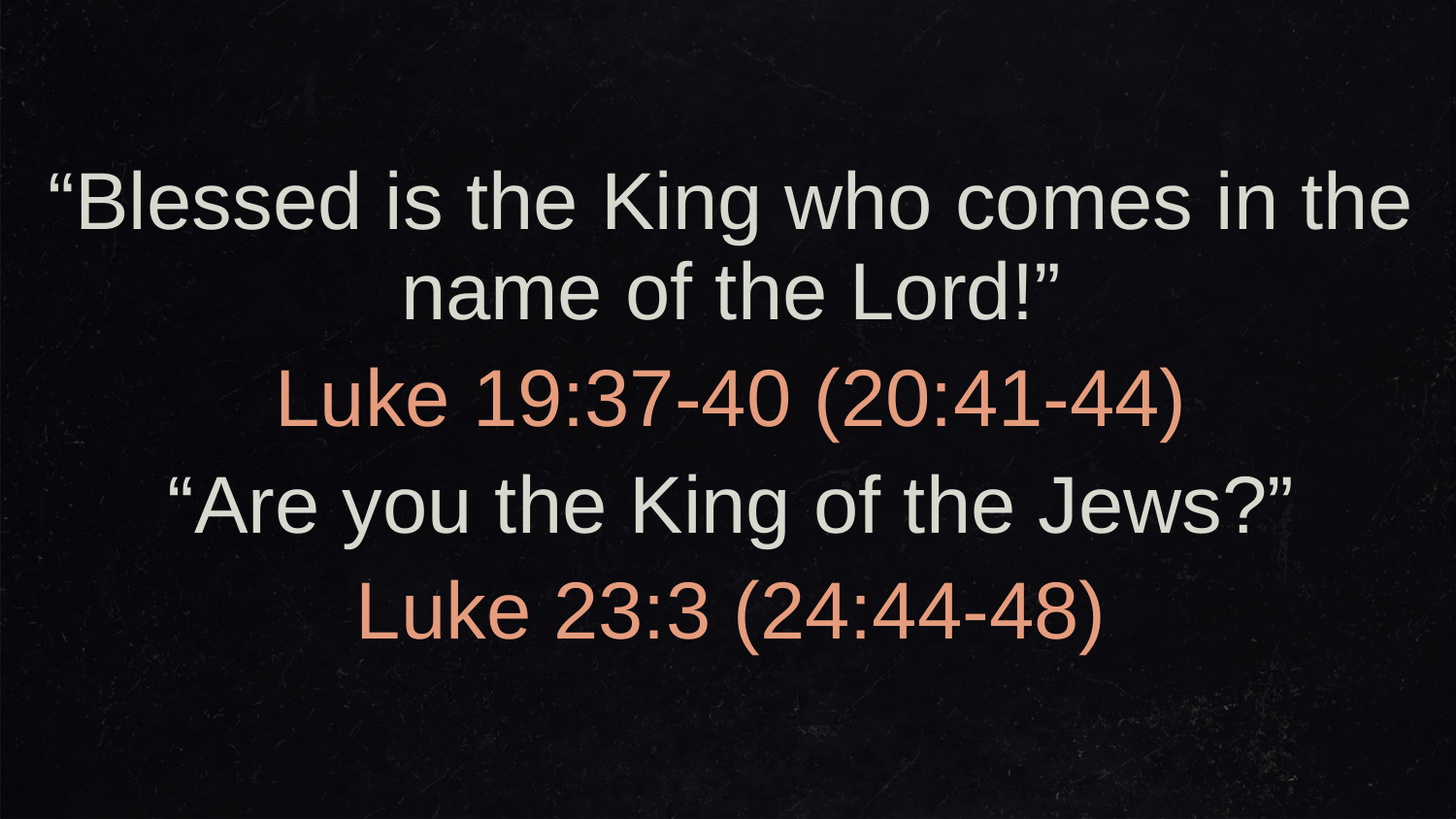

“Blessed is the King who comes in the name of the Lord!”
Luke 19:37-40 (20:41-44)
“Are you the King of the Jews?”
Luke 23:3 (24:44-48)